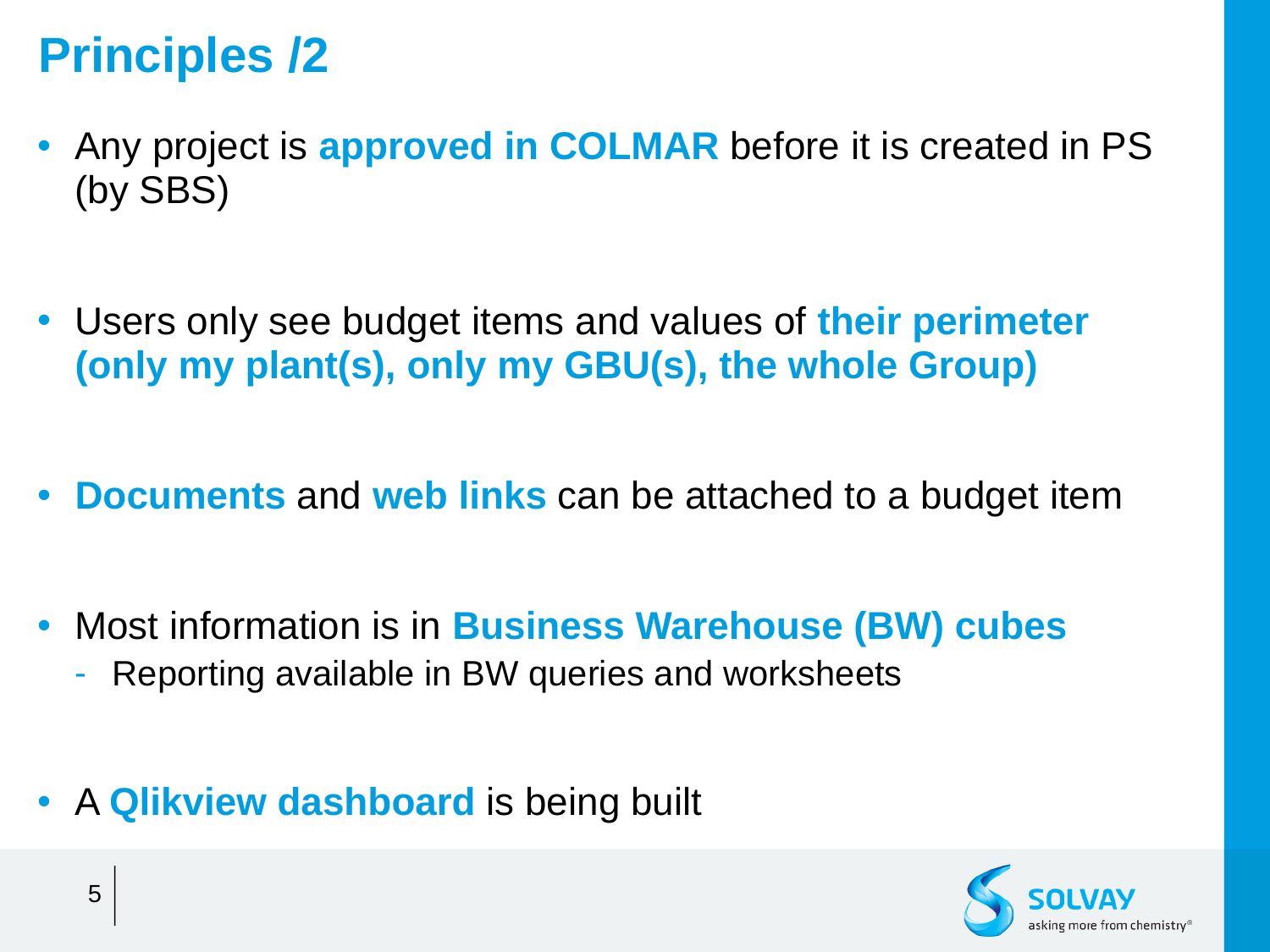

# Principles /2
Any project is approved in COLMAR before it is created in PS (by SBS)

Users only see budget items and values of their perimeter (only my plant(s), only my GBU(s), the whole Group)

Documents and web links can be attached to a budget item

Most information is in Business Warehouse (BW) cubes
Reporting available in BW queries and worksheets

A Qlikview dashboard is being built

5